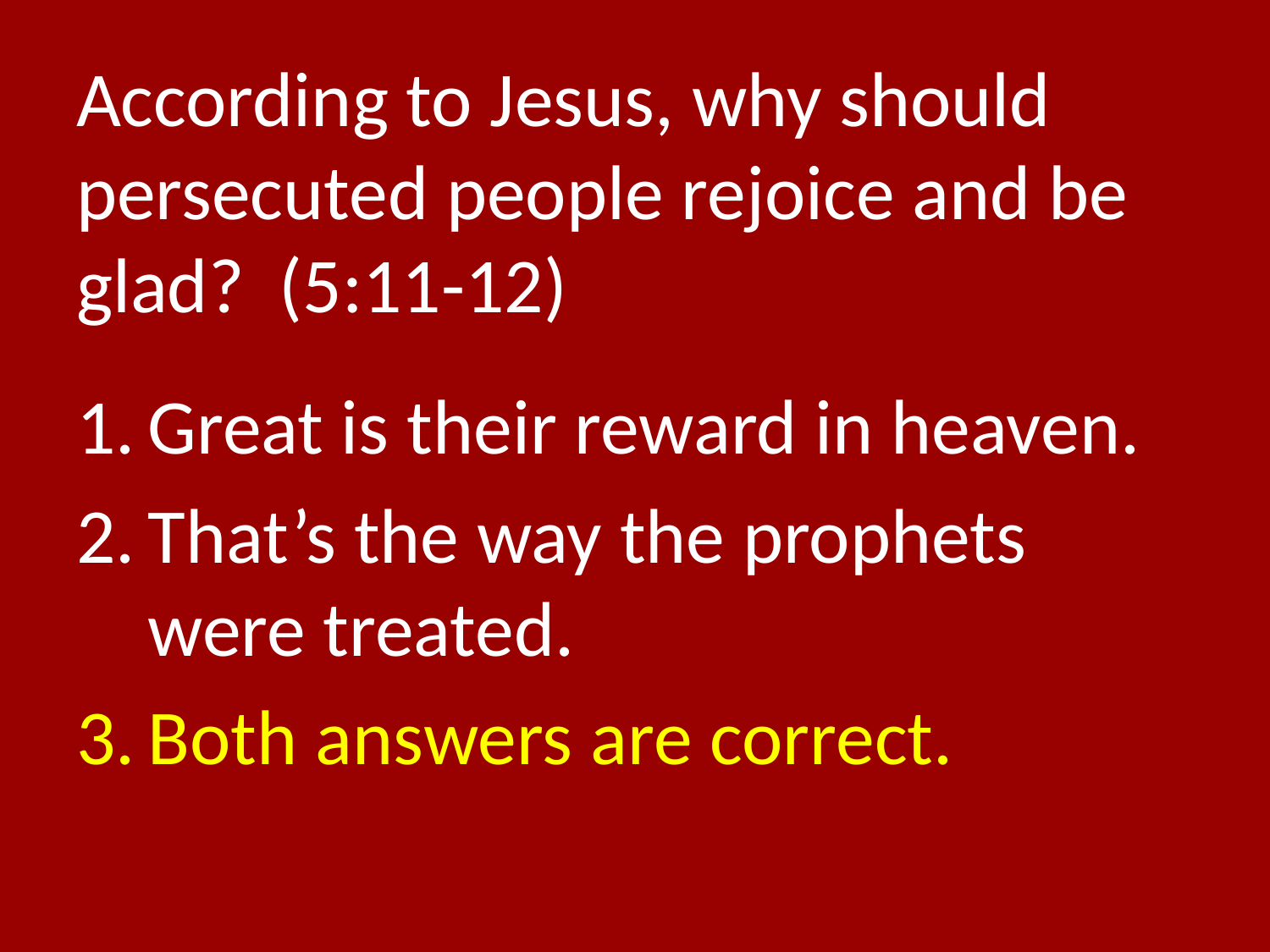

# According to Jesus, why should persecuted people rejoice and be glad?  (5:11-12)
Great is their reward in heaven.
That’s the way the prophets were treated.
Both answers are correct.